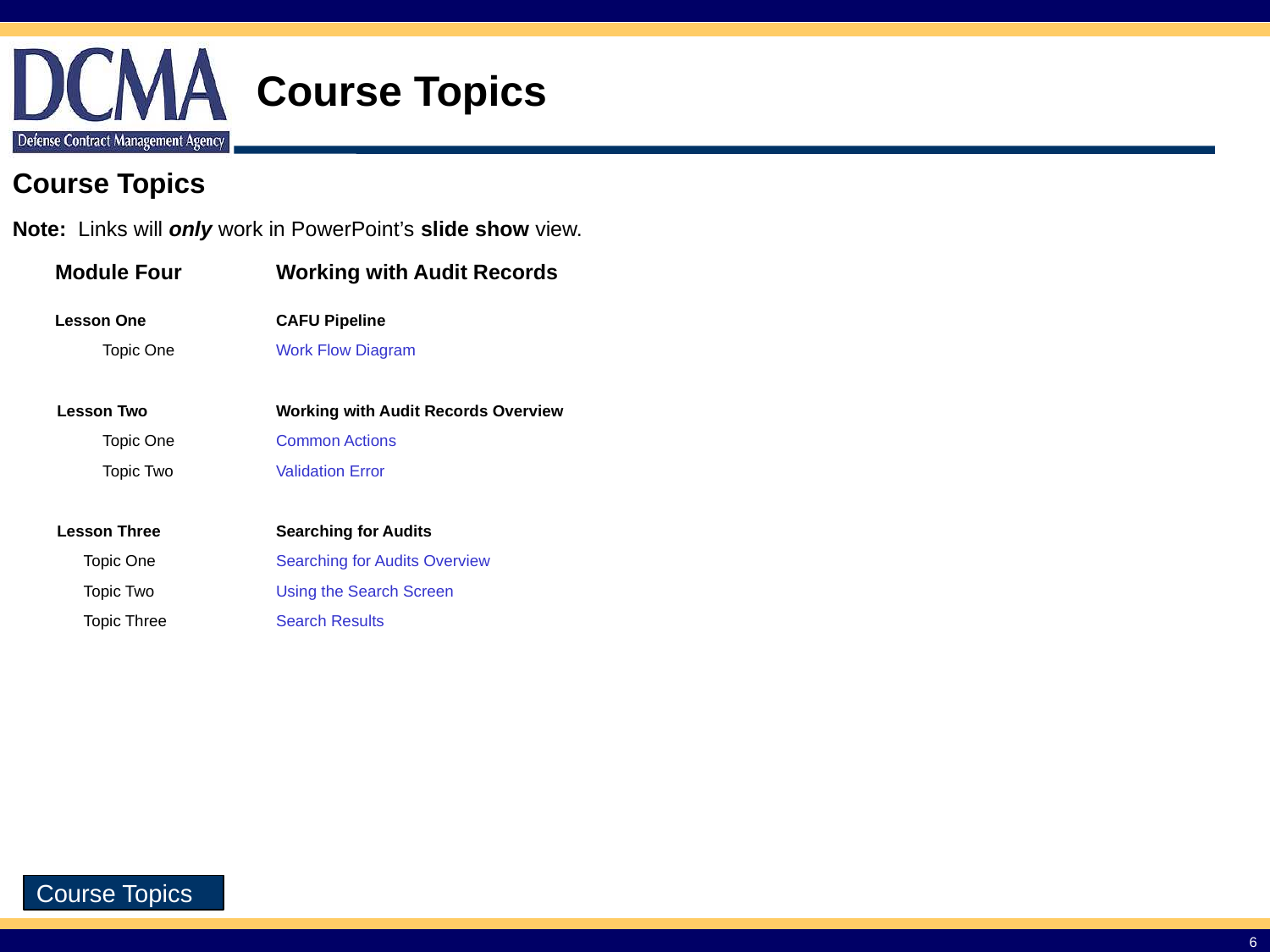

# Course Topics
Course Topics
Note:  Links will only work in PowerPoint’s slide show view.
| Module Four | Working with Audit Records |
| --- | --- |
| Lesson One | CAFU Pipeline |
| Topic One | Work Flow Diagram |
|  |  |
| Lesson Two | Working with Audit Records Overview |
| Topic One | Common Actions |
| Topic Two | Validation Error |
|  |  |
| Lesson Three | Searching for Audits |
| Topic One | Searching for Audits Overview |
| Topic Two | Using the Search Screen |
| Topic Three | Search Results |
|  |  |
Course Topics
6